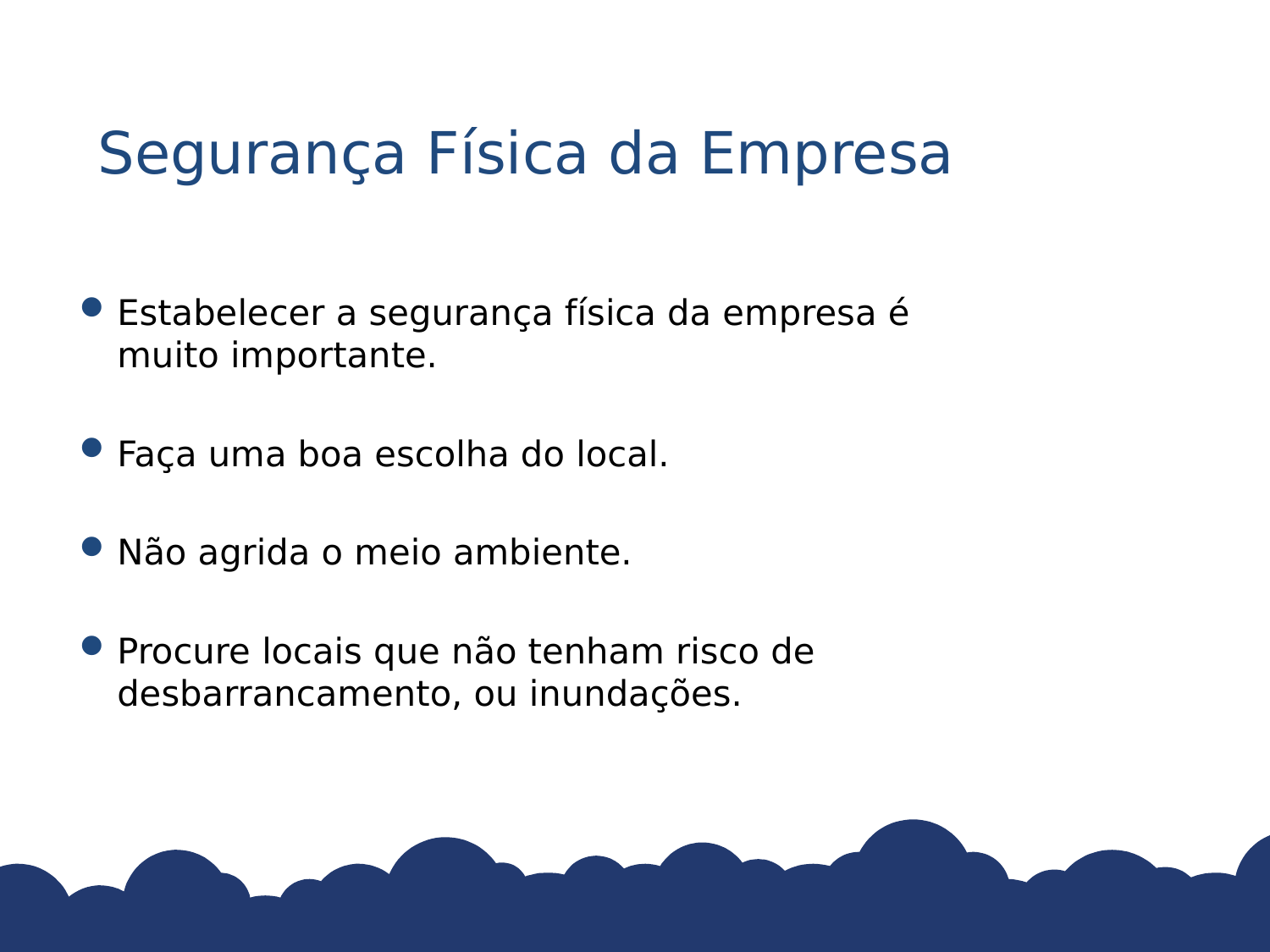

# Segurança Física da Empresa
Estabelecer a segurança física da empresa é muito importante.

Faça uma boa escolha do local.

Não agrida o meio ambiente.

Procure locais que não tenham risco de desbarrancamento, ou inundações.